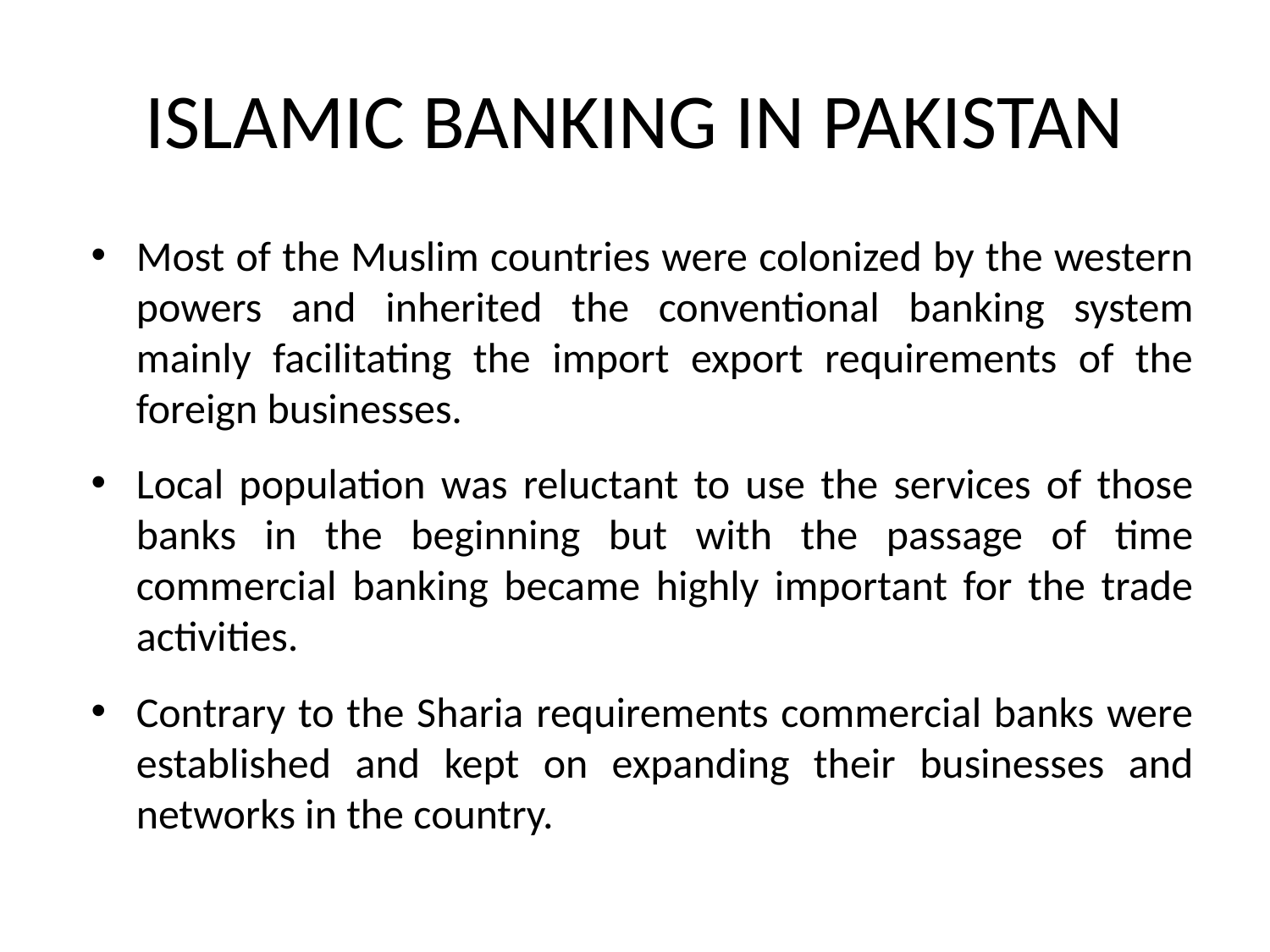

Most of the Muslim countries were colonized by the western powers and inherited the conventional banking system mainly facilitating the import export requirements of the foreign businesses.
Local population was reluctant to use the services of those banks in the beginning but with the passage of time commercial banking became highly important for the trade activities.
Contrary to the Sharia requirements commercial banks were established and kept on expanding their businesses and networks in the country.
ISLAMIC BANKING IN PAKISTAN